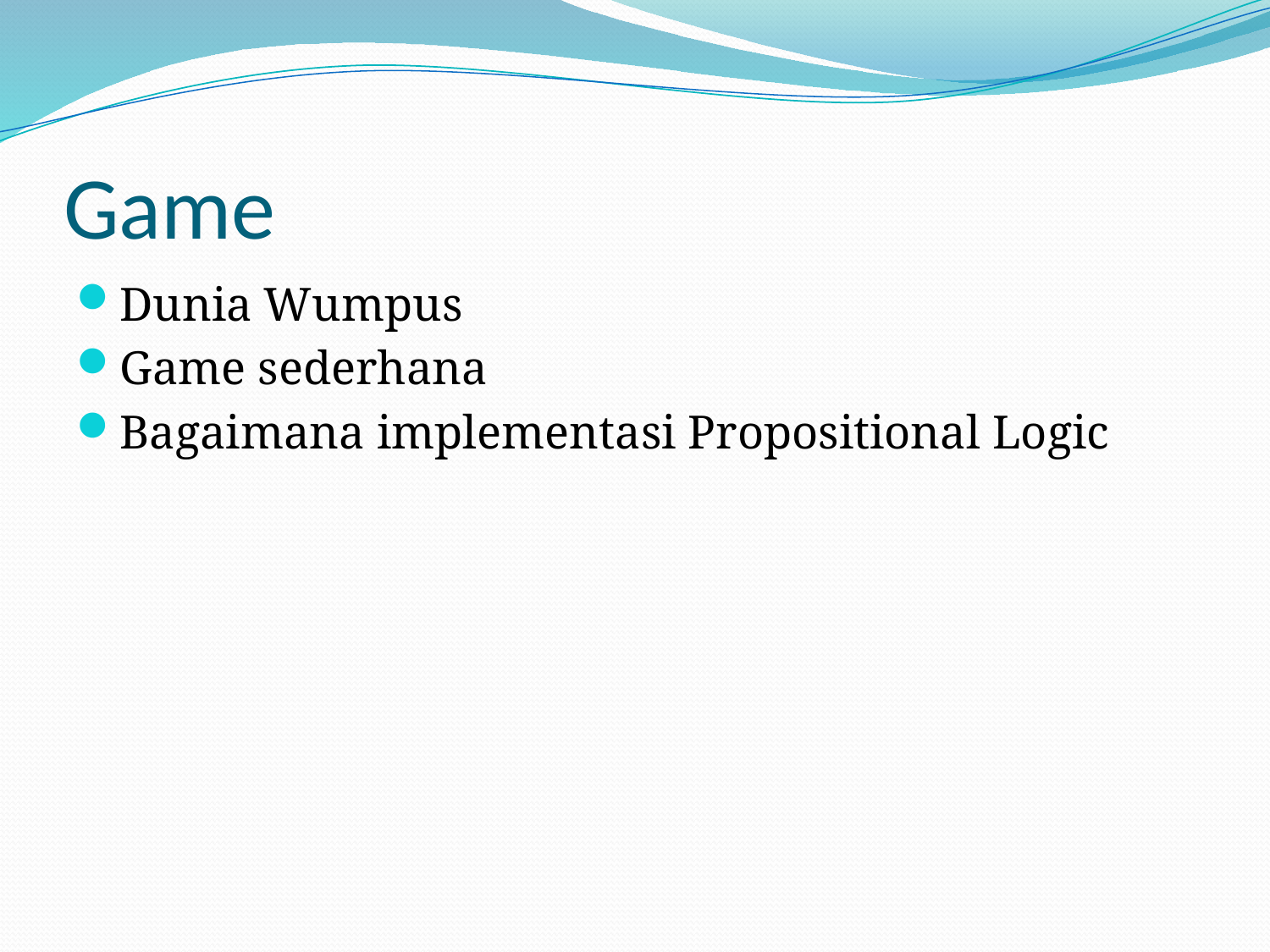

# Game
Dunia Wumpus
Game sederhana
Bagaimana implementasi Propositional Logic